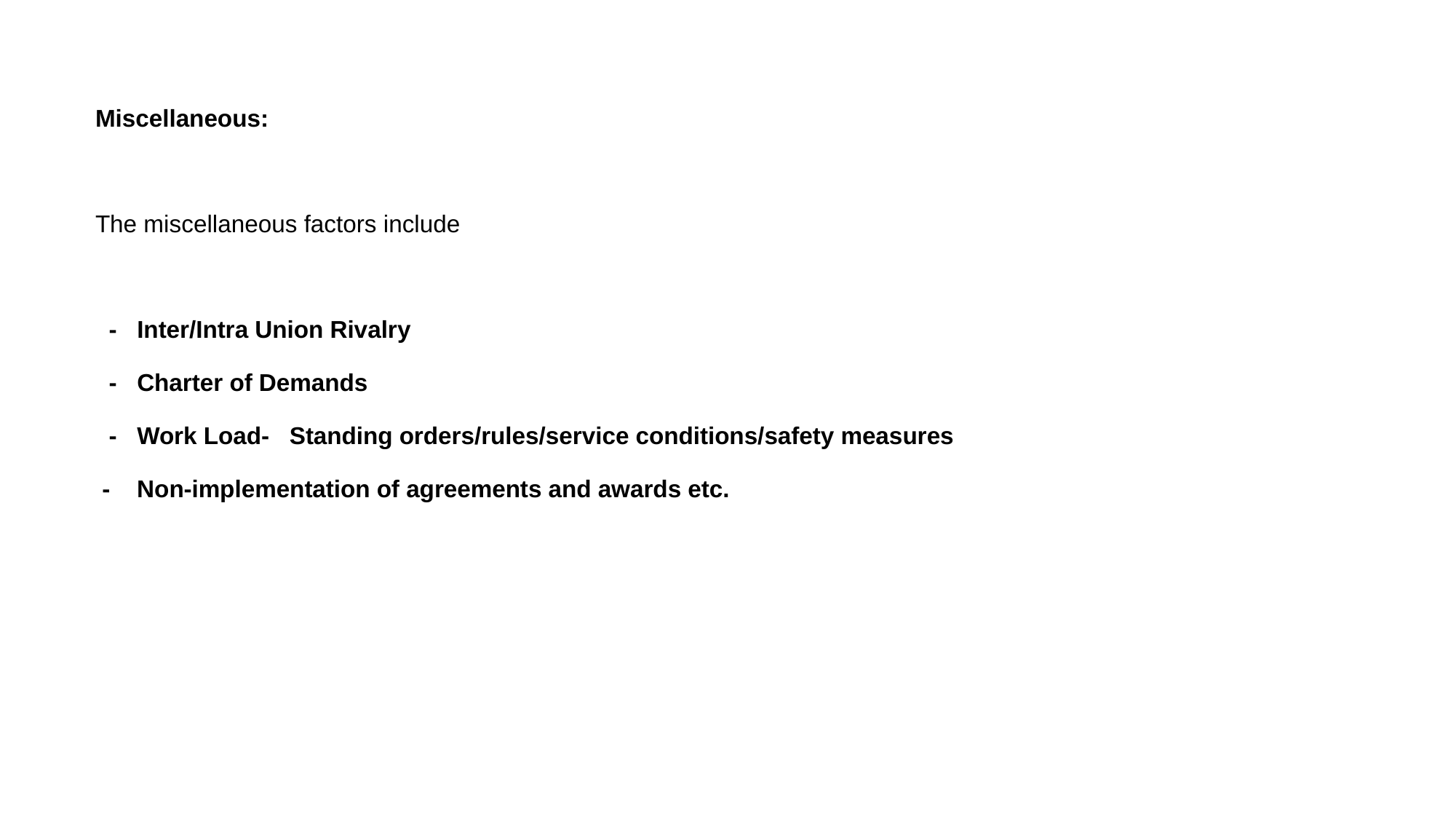

Miscellaneous:

The miscellaneous factors include

  -   Inter/Intra Union Rivalry
  -   Charter of Demands
  -   Work Load-   Standing orders/rules/service conditions/safety measures
 -    Non-implementation of agreements and awards etc.